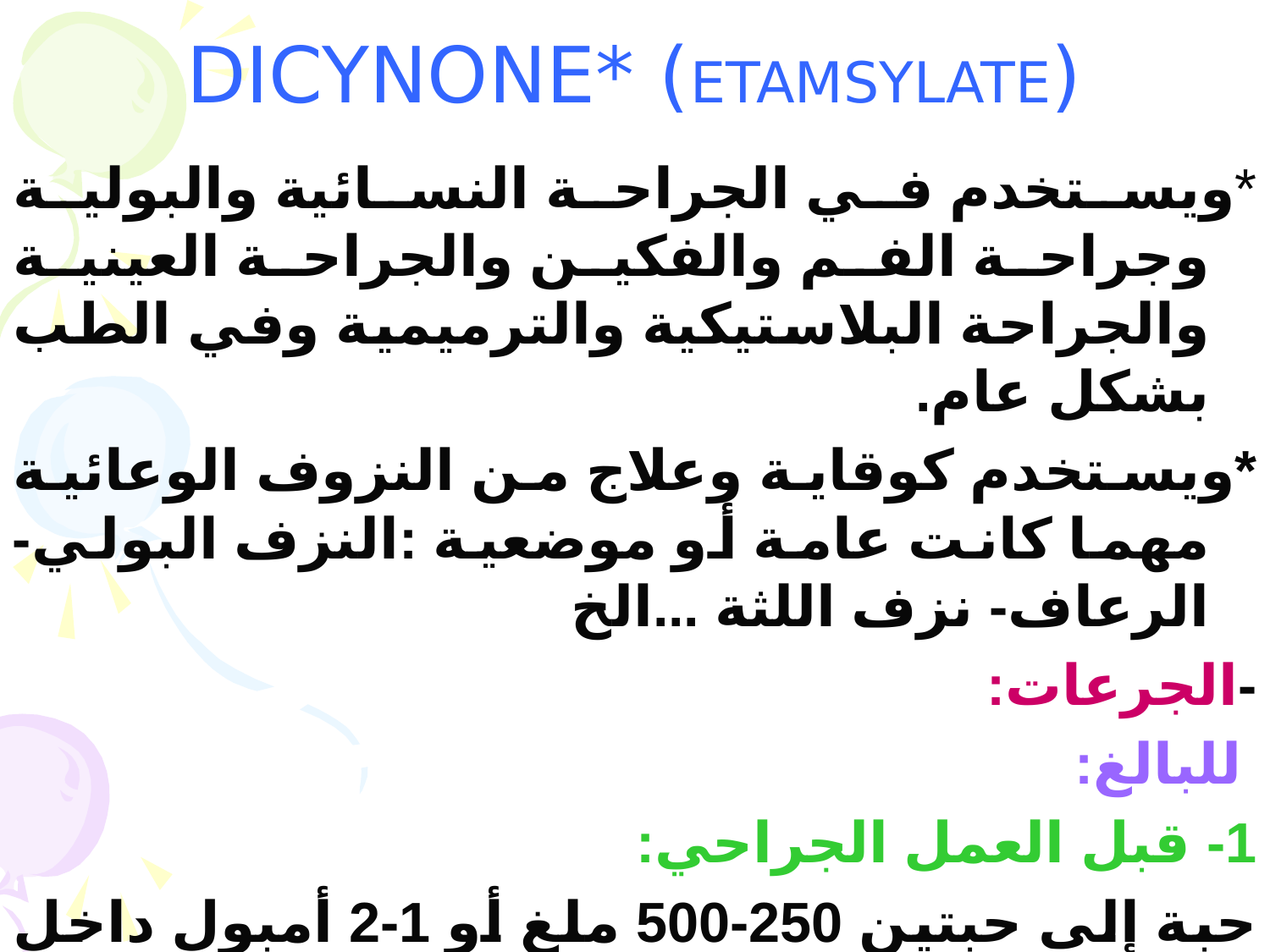

# DICYNONE* (ETAMSYLATE)
*ويستخدم في الجراحة النسائية والبولية وجراحة الفم والفكين والجراحة العينية والجراحة البلاستيكية والترميمية وفي الطب بشكل عام.
*ويستخدم كوقاية وعلاج من النزوف الوعائية مهما كانت عامة أو موضعية :النزف البولي- الرعاف- نزف اللثة ...الخ
-الجرعات:
 للبالغ:
1- قبل العمل الجراحي:
حبة إلى حبتين 250-500 ملغ أو 1-2 أمبول داخل العضل أو الوريد 1ساعة قبل العمل الجراحي.